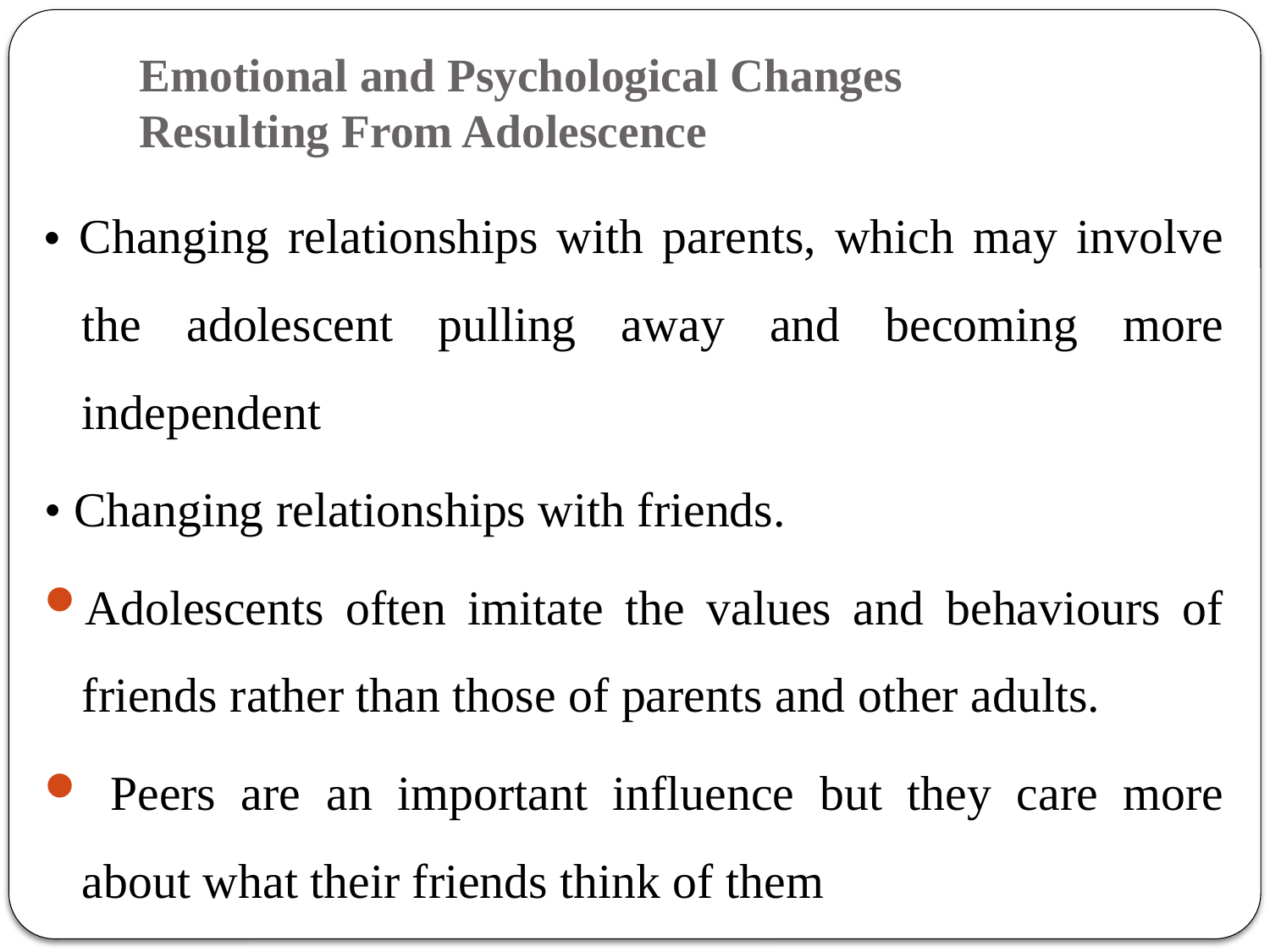

# Emotional and Psychological Changes Resulting From Adolescence
• Changing relationships with parents, which may involve the adolescent pulling away and becoming more independent
• Changing relationships with friends.
Adolescents often imitate the values and behaviours of friends rather than those of parents and other adults.
 Peers are an important influence but they care more about what their friends think of them